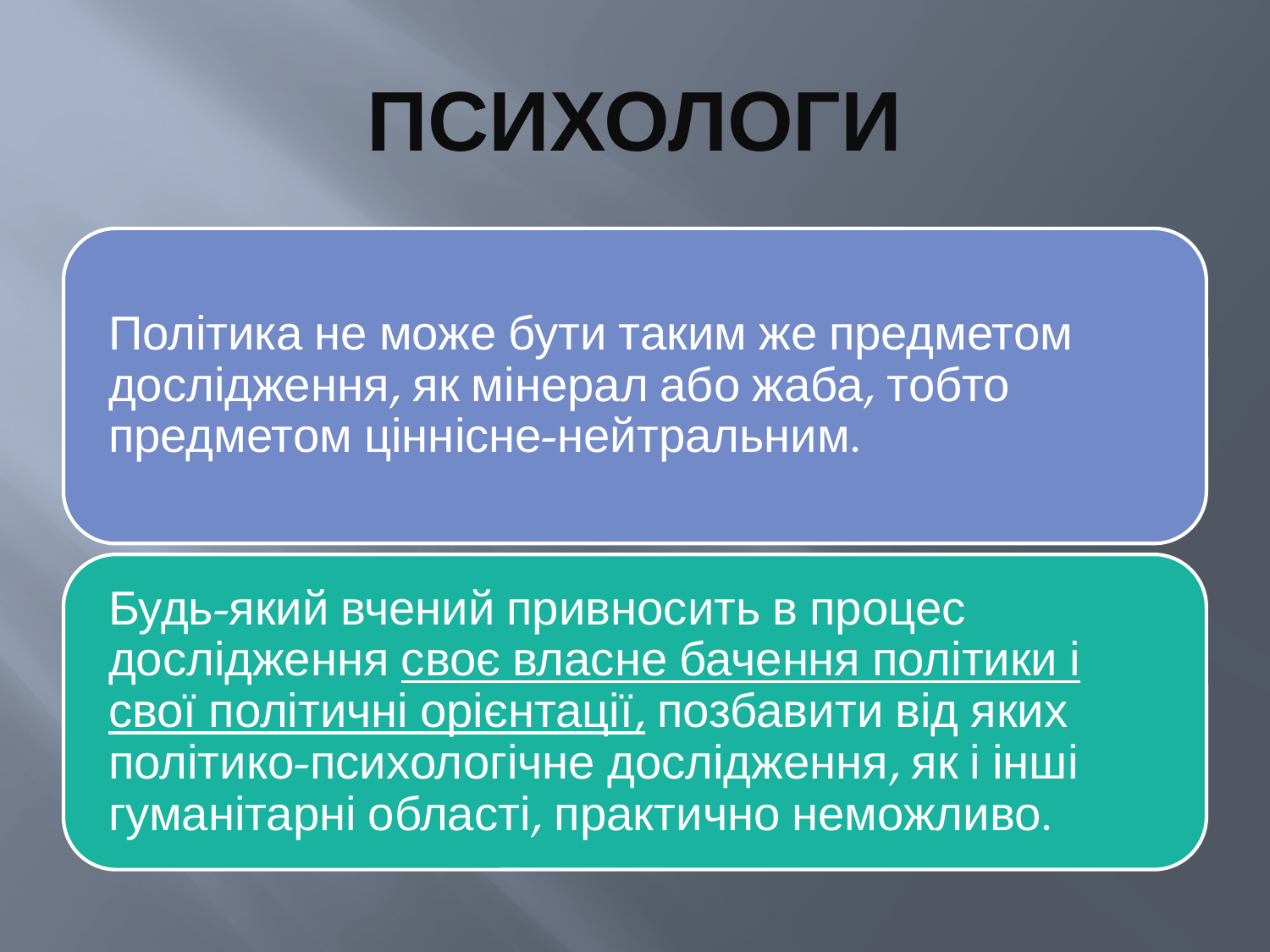

# ПСИХОЛОГИ
Політика не може бути таким же предметом дослідження, як мінерал або жаба, тобто предметом ціннісне-нейтральним.
Будь-який вчений привносить в процес дослідження своє власне бачення політики і свої політичні орієнтації, позбавити від яких політико-психологічне дослідження, як і інші гуманітарні області, практично неможливо.